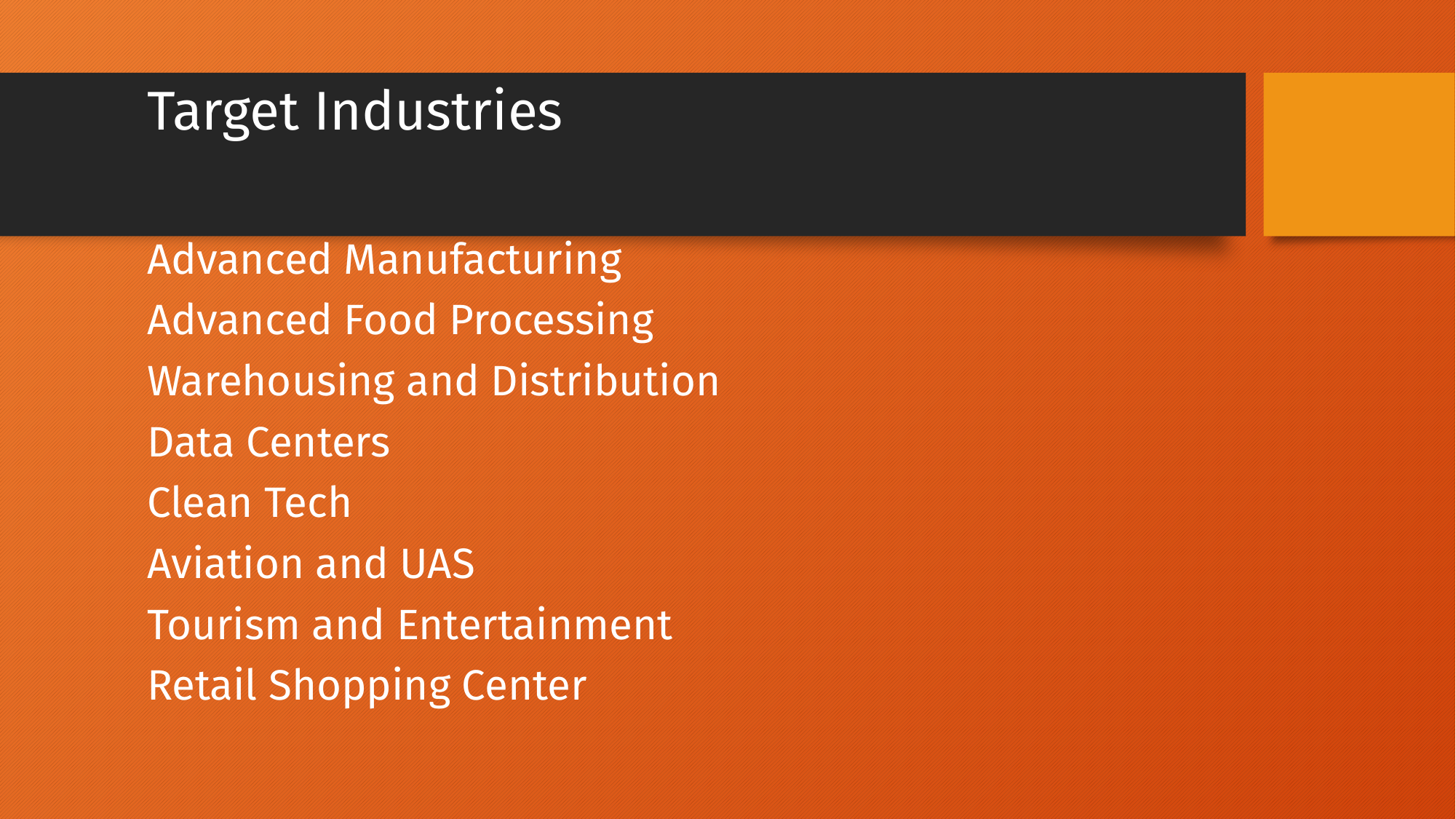

# Target Industries
Advanced Manufacturing
Advanced Food Processing
Warehousing and Distribution
Data Centers
Clean Tech
Aviation and UAS
Tourism and Entertainment
Retail Shopping Center